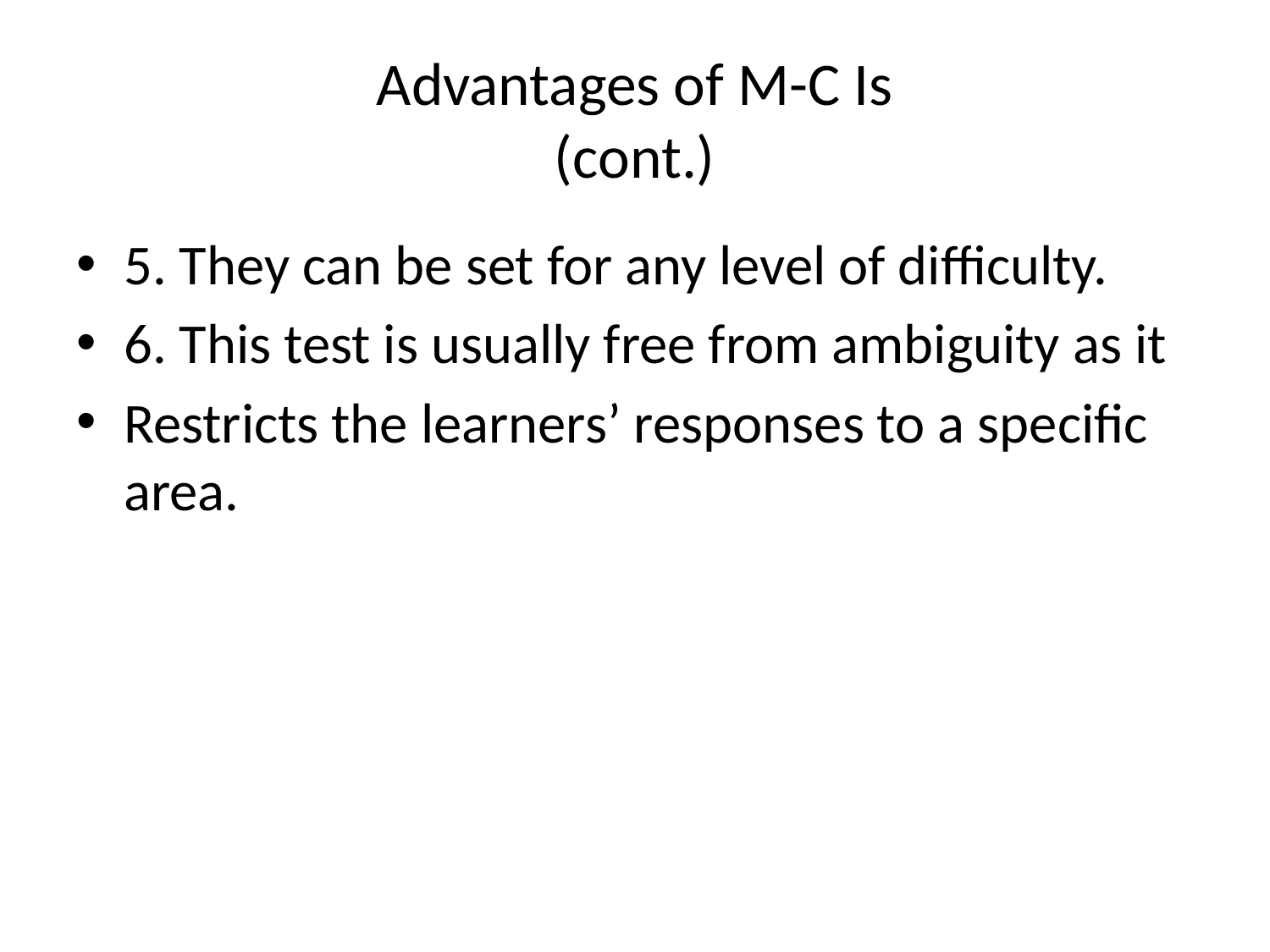

# Advantages of M-C Is (cont.)
5. They can be set for any level of difficulty.
6. This test is usually free from ambiguity as it
Restricts the learners’ responses to a specific area.